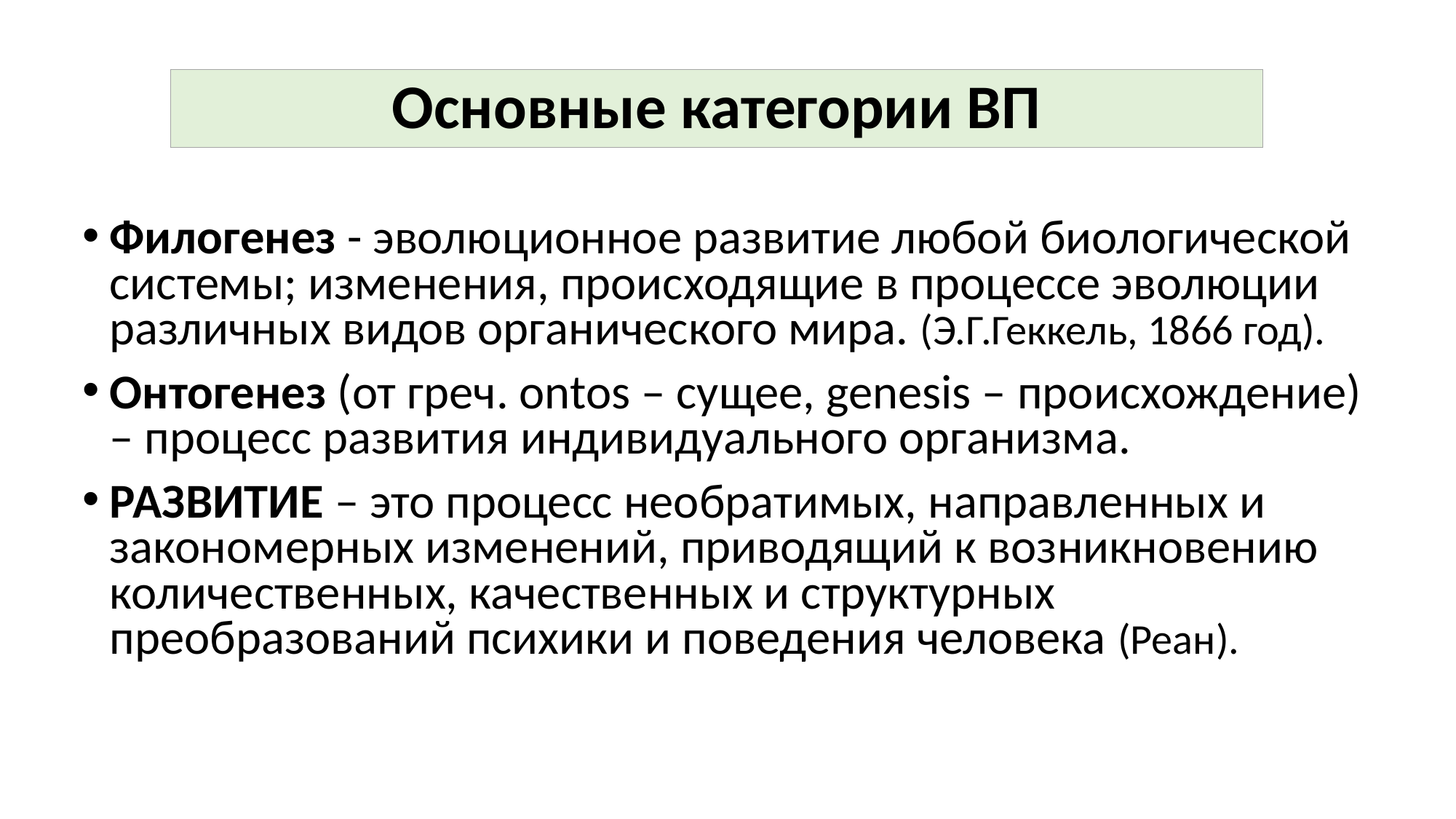

# Основные категории ВП
Филогенез - эволюционное развитие любой биологической системы; изменения, происходящие в процессе эволюции различных видов органического мира. (Э.Г.Геккель, 1866 год).
Онтогенез (от греч. ontos – сущее, genesis – происхождение) – процесс развития индивидуального организма.
РАЗВИТИЕ – это процесс необратимых, направленных и закономерных изменений, приводящий к возникновению количественных, качественных и структурных преобразований психики и поведения человека (Реан).